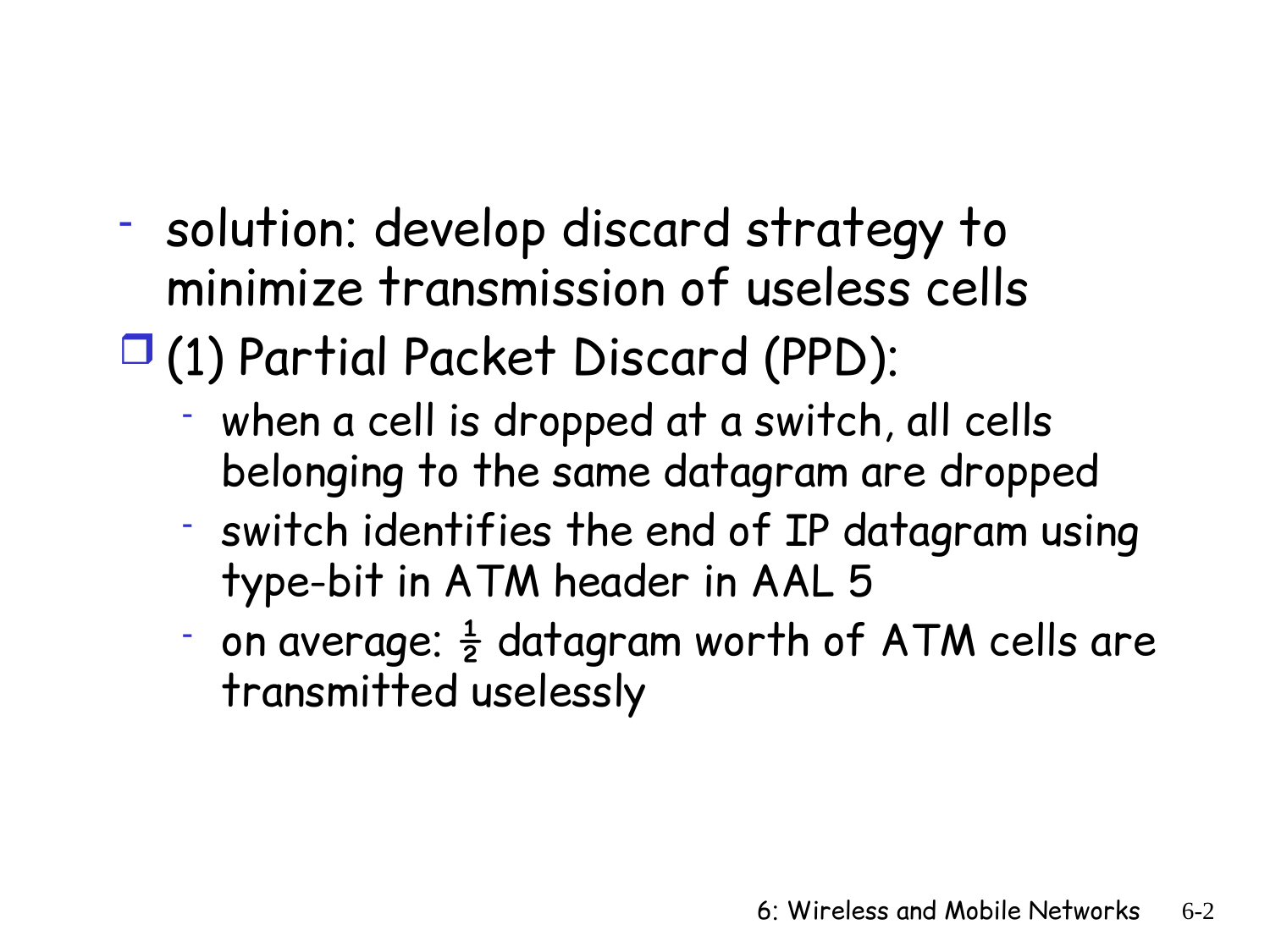

#
solution: develop discard strategy to minimize transmission of useless cells
(1) Partial Packet Discard (PPD):
when a cell is dropped at a switch, all cells belonging to the same datagram are dropped
switch identifies the end of IP datagram using type-bit in ATM header in AAL 5
on average: ½ datagram worth of ATM cells are transmitted uselessly
6: Wireless and Mobile Networks
6-2